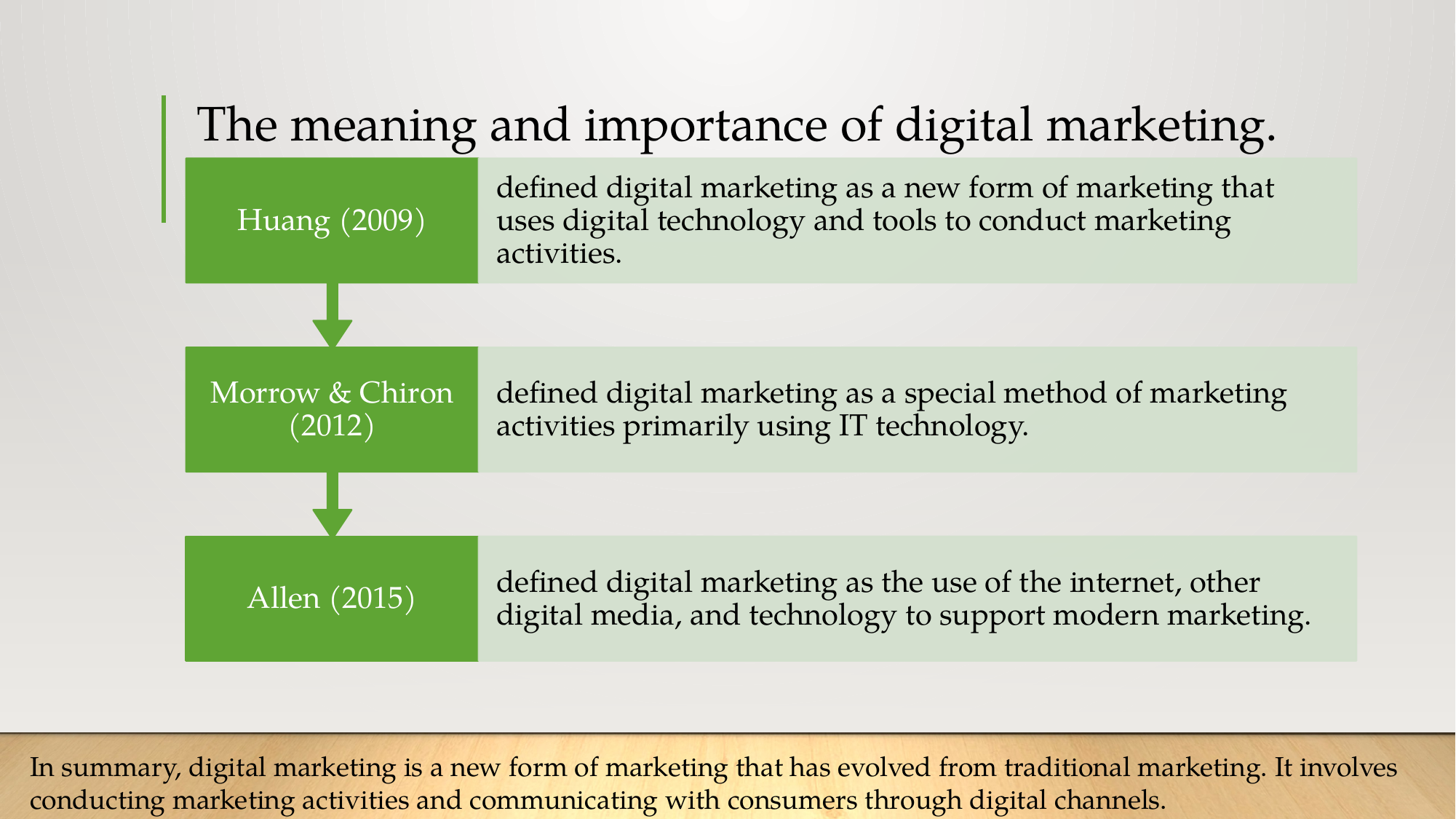

# The meaning and importance of digital marketing.
Allen (2015)
defined digital marketing as the use of the internet, other digital media, and technology to support modern marketing.
Morrow & Chiron (2012)
defined digital marketing as a special method of marketing activities primarily using IT technology.
Huang (2009)
defined digital marketing as a new form of marketing that uses digital technology and tools to conduct marketing activities.
In summary, digital marketing is a new form of marketing that has evolved from traditional marketing. It involves conducting marketing activities and communicating with consumers through digital channels.